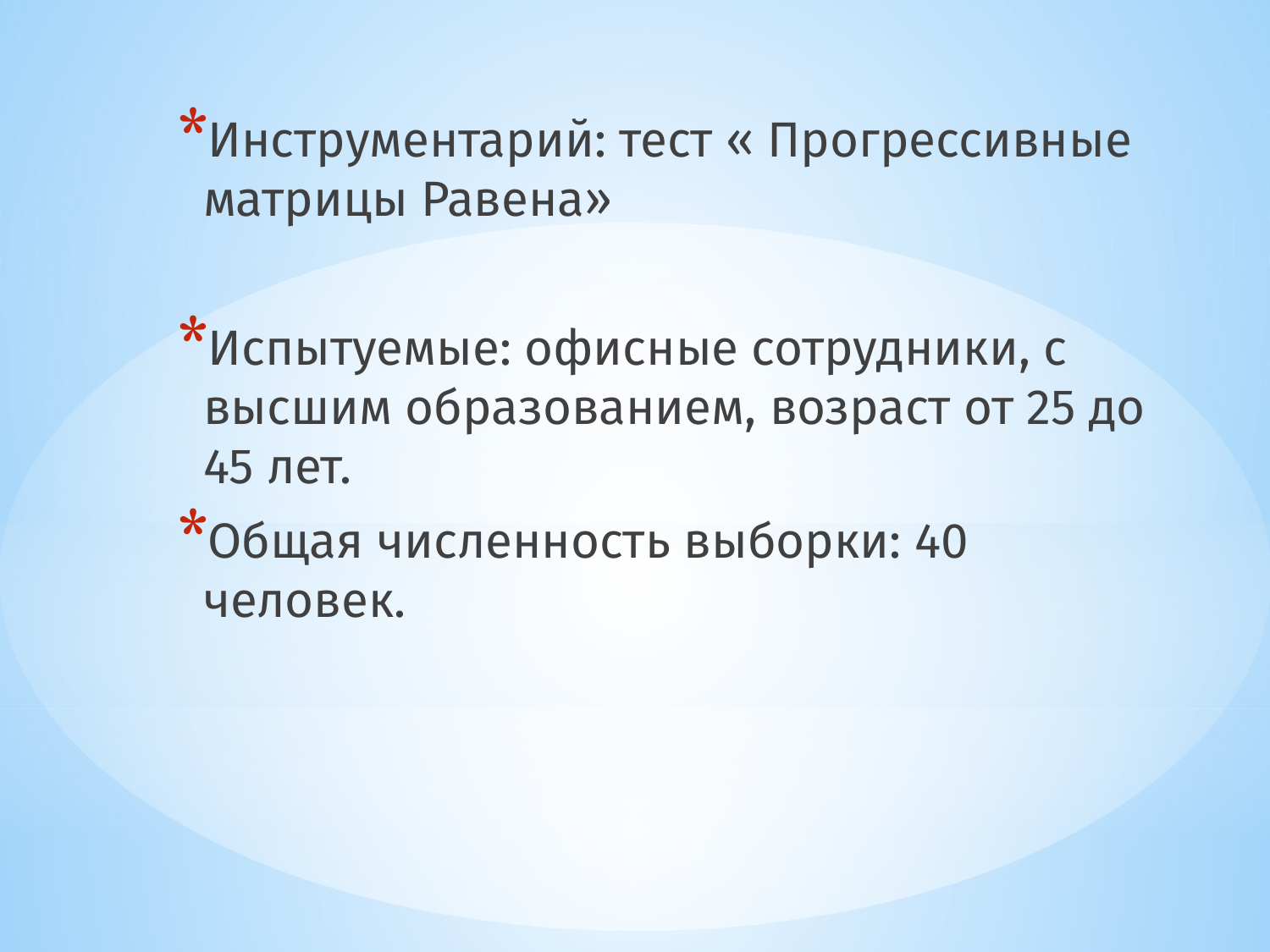

Инструментарий: тест « Прогрессивные матрицы Равена»

Испытуемые: офисные сотрудники, с высшим образованием, возраст от 25 до 45 лет.
Общая численность выборки: 40 человек.